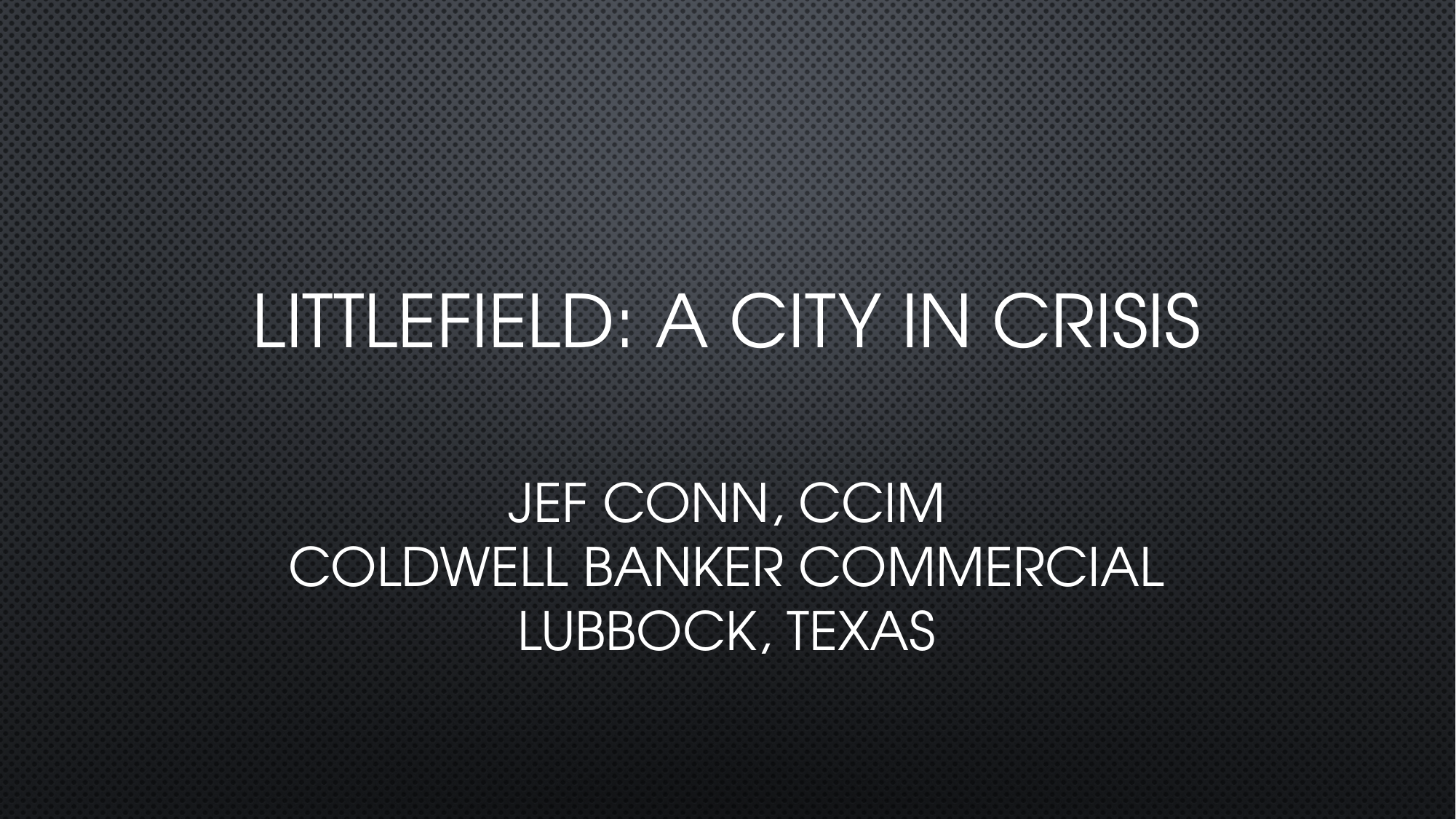

# Littlefield: a city in crisis
Jef Conn, CCIM
Coldwell Banker Commercial
Lubbock, Texas